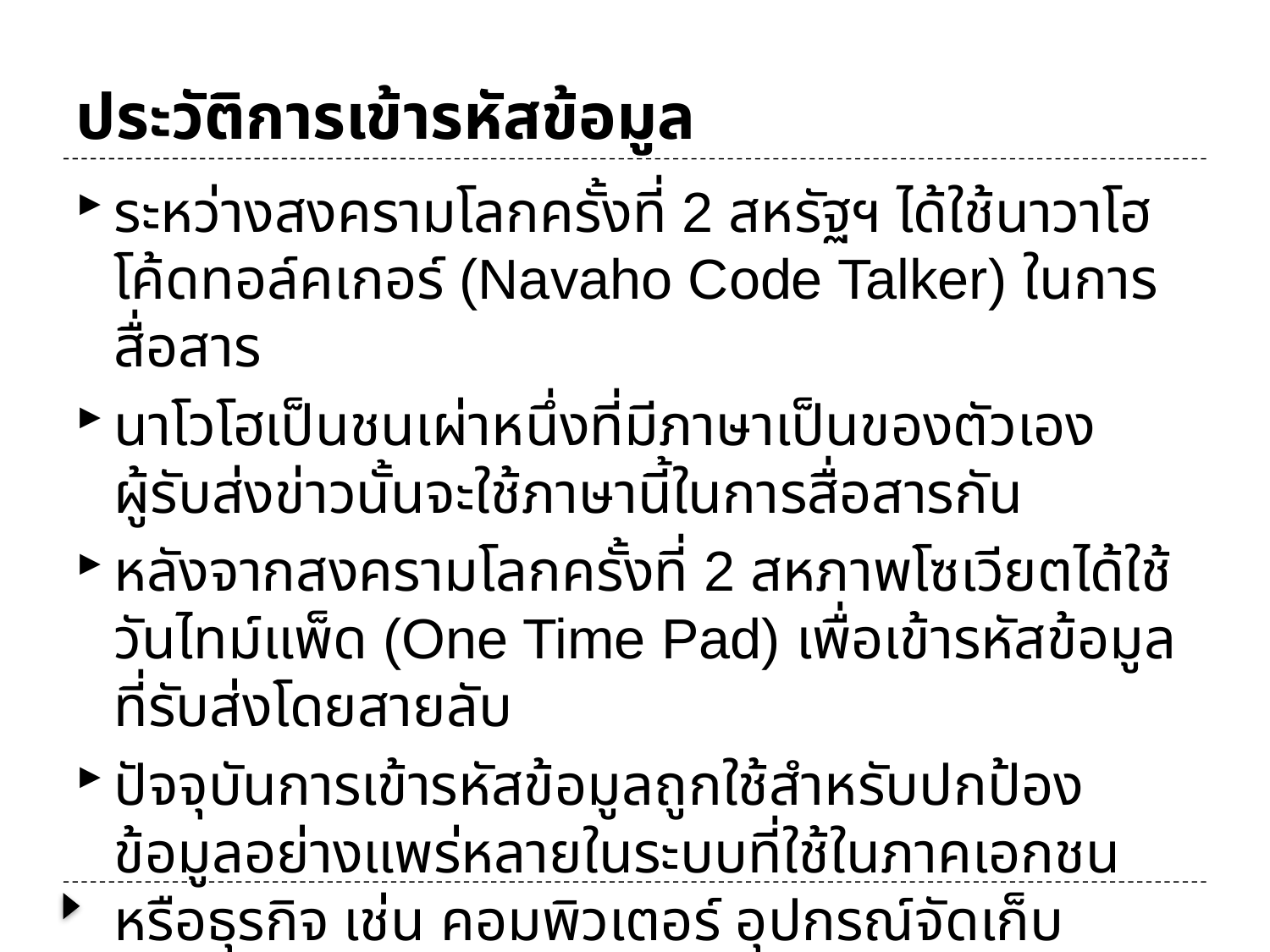

# ประวัติการเข้ารหัสข้อมูล
ระหว่างสงครามโลกครั้งที่ 2 สหรัฐฯ ได้ใช้นาวาโฮโค้ดทอล์คเกอร์ (Navaho Code Talker) ในการสื่อสาร
นาโวโฮเป็นชนเผ่าหนึ่งที่มีภาษาเป็นของตัวเอง ผู้รับส่งข่าวนั้นจะใช้ภาษานี้ในการสื่อสารกัน
หลังจากสงครามโลกครั้งที่ 2 สหภาพโซเวียตได้ใช้วันไทม์แพ็ด (One Time Pad) เพื่อเข้ารหัสข้อมูลที่รับส่งโดยสายลับ
ปัจจุบันการเข้ารหัสข้อมูลถูกใช้สำหรับปกป้องข้อมูลอย่างแพร่หลายในระบบที่ใช้ในภาคเอกชนหรือธุรกิจ เช่น คอมพิวเตอร์ อุปกรณ์จัดเก็บข้อมูล เครือข่าย โทรศัพท์มือถือ ธนาคาร เป็นต้น